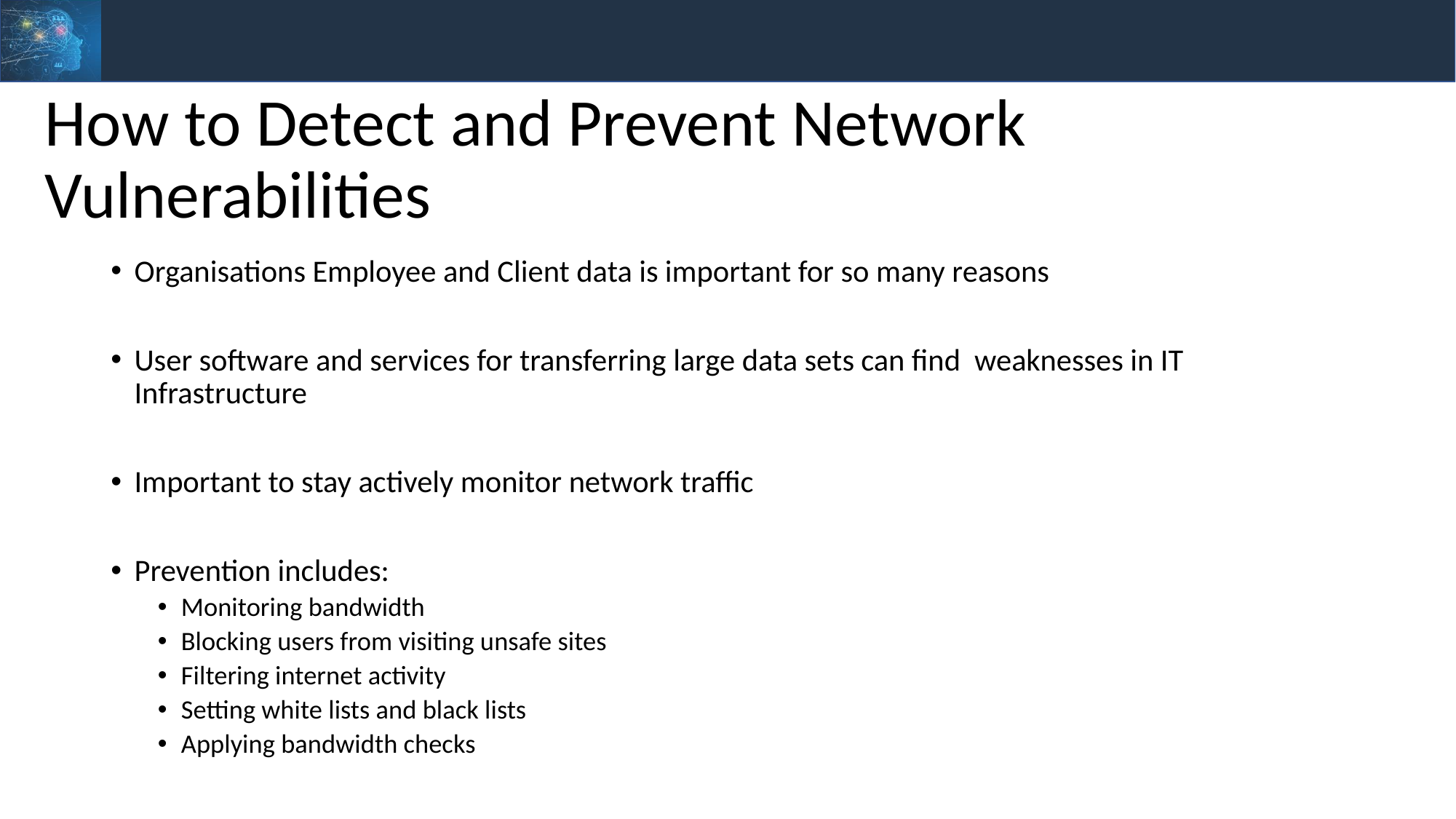

# How to Detect and Prevent Network Vulnerabilities
Organisations Employee and Client data is important for so many reasons

User software and services for transferring large data sets can find  weaknesses in IT Infrastructure

Important to stay actively monitor network traffic

Prevention includes:
Monitoring bandwidth
Blocking users from visiting unsafe sites
Filtering internet activity
Setting white lists and black lists
Applying bandwidth checks